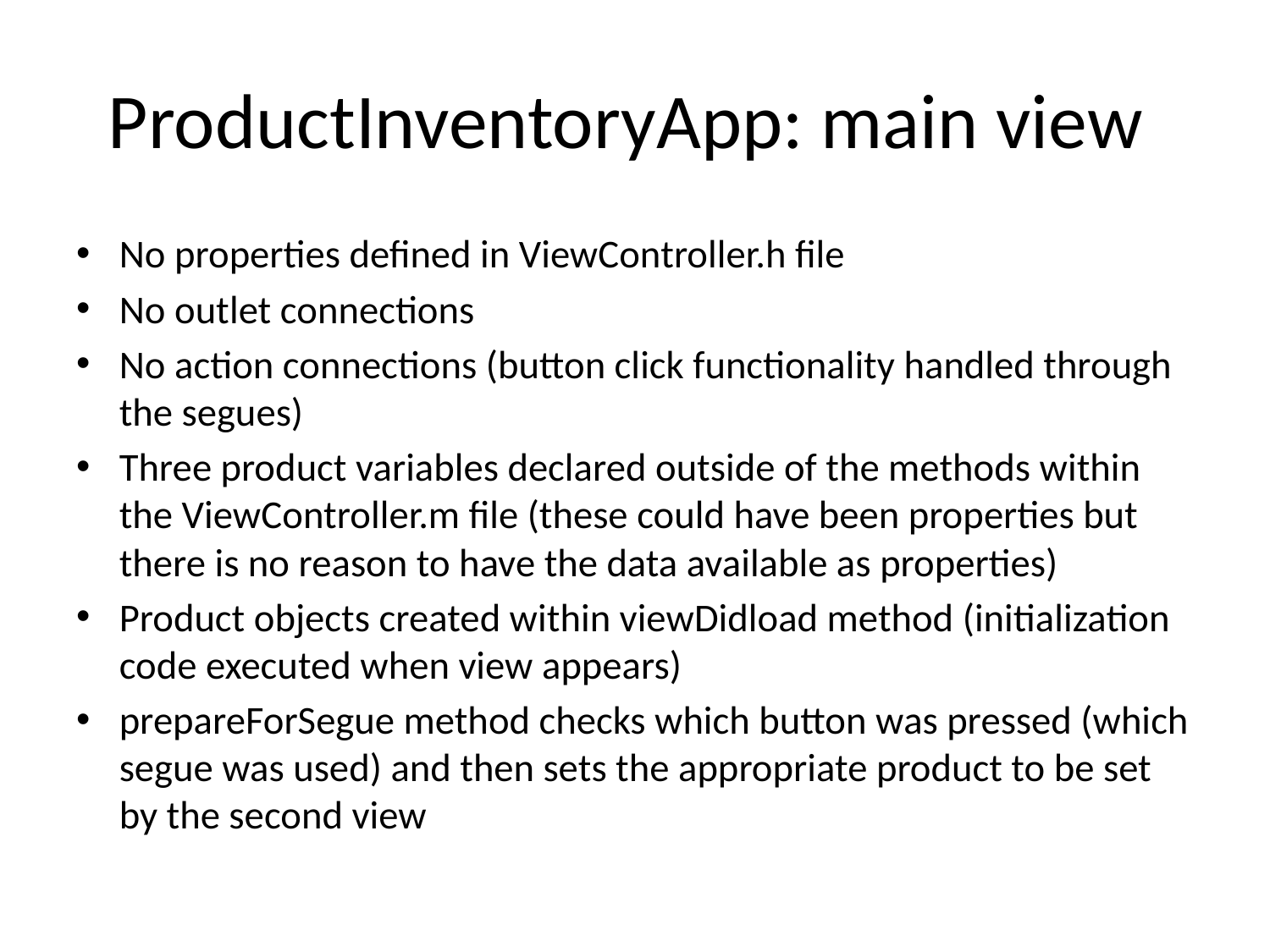

# ProductInventoryApp: main view
No properties defined in ViewController.h file
No outlet connections
No action connections (button click functionality handled through the segues)
Three product variables declared outside of the methods within the ViewController.m file (these could have been properties but there is no reason to have the data available as properties)
Product objects created within viewDidload method (initialization code executed when view appears)
prepareForSegue method checks which button was pressed (which segue was used) and then sets the appropriate product to be set by the second view